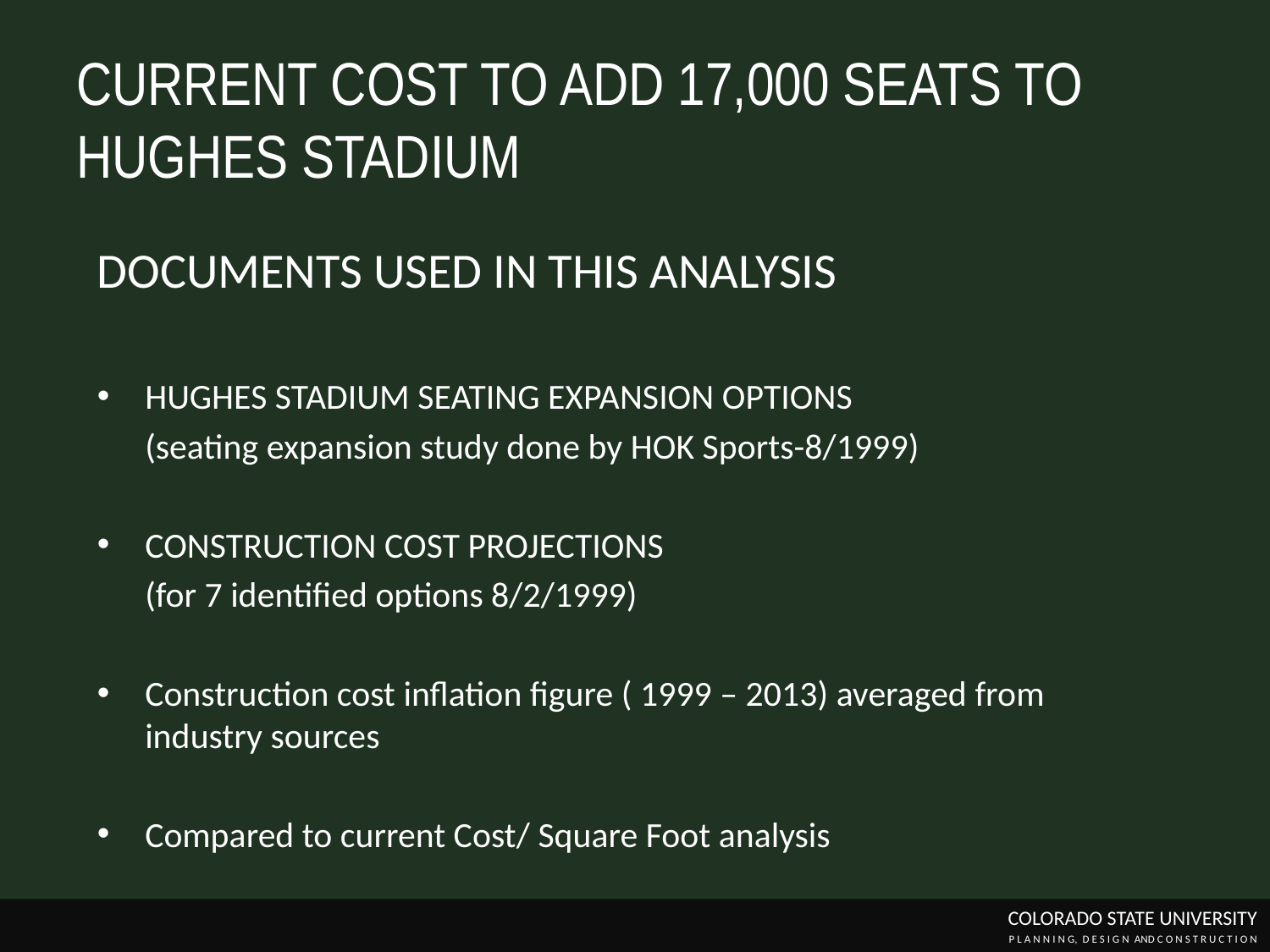

# CURRENT COST TO ADD 17,000 SEATS TO HUGHES STADIUM
DOCUMENTS USED IN THIS ANALYSIS

HUGHES STADIUM SEATING EXPANSION OPTIONS
	(seating expansion study done by HOK Sports-8/1999)

CONSTRUCTION COST PROJECTIONS
 	(for 7 identified options 8/2/1999)

Construction cost inflation figure ( 1999 – 2013) averaged from industry sources

Compared to current Cost/ Square Foot analysis

COLORADO STATE UNIVERSITY
P L A N N I N G,  D E S I G N  AND C O N S T R U C T I O N